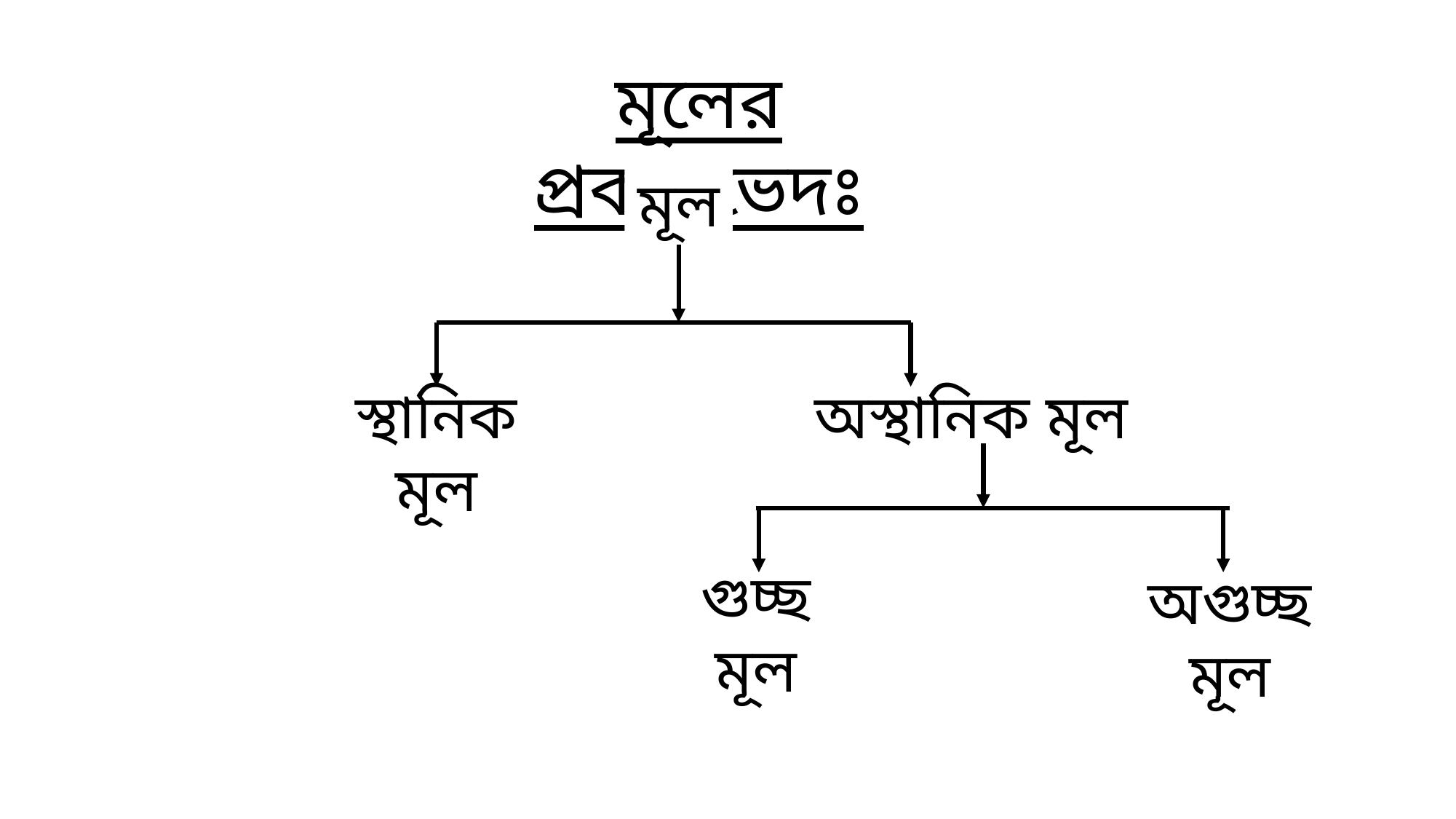

মূলের প্রকারভেদঃ
মূল
স্থানিক মূল
অস্থানিক মূল
গুচ্ছ মূল
অগুচ্ছ মূল